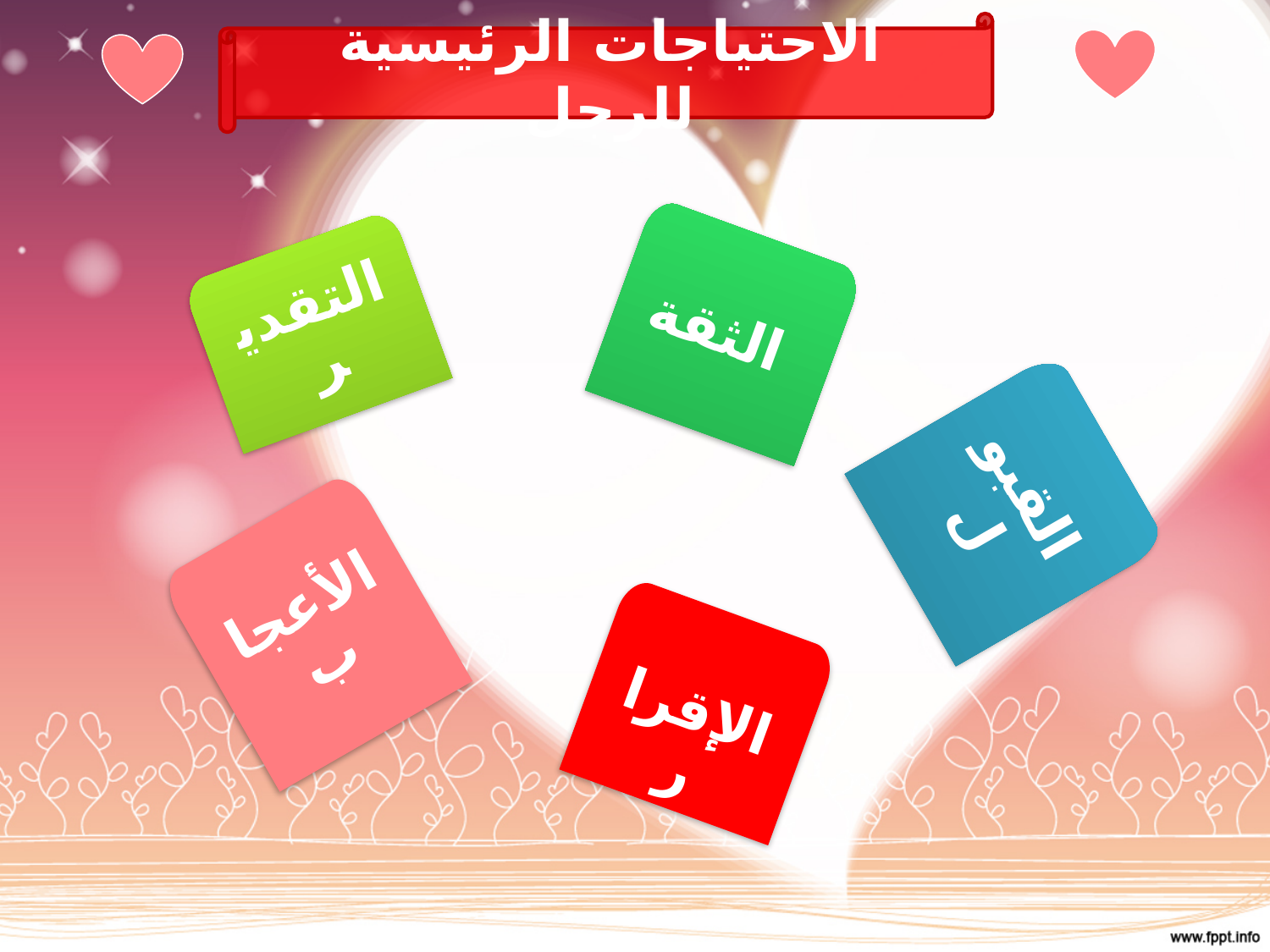

الاحتياجات الرئيسية للرجل

 الثقة
التقدير
القبول
الأعجاب
  الإقرار